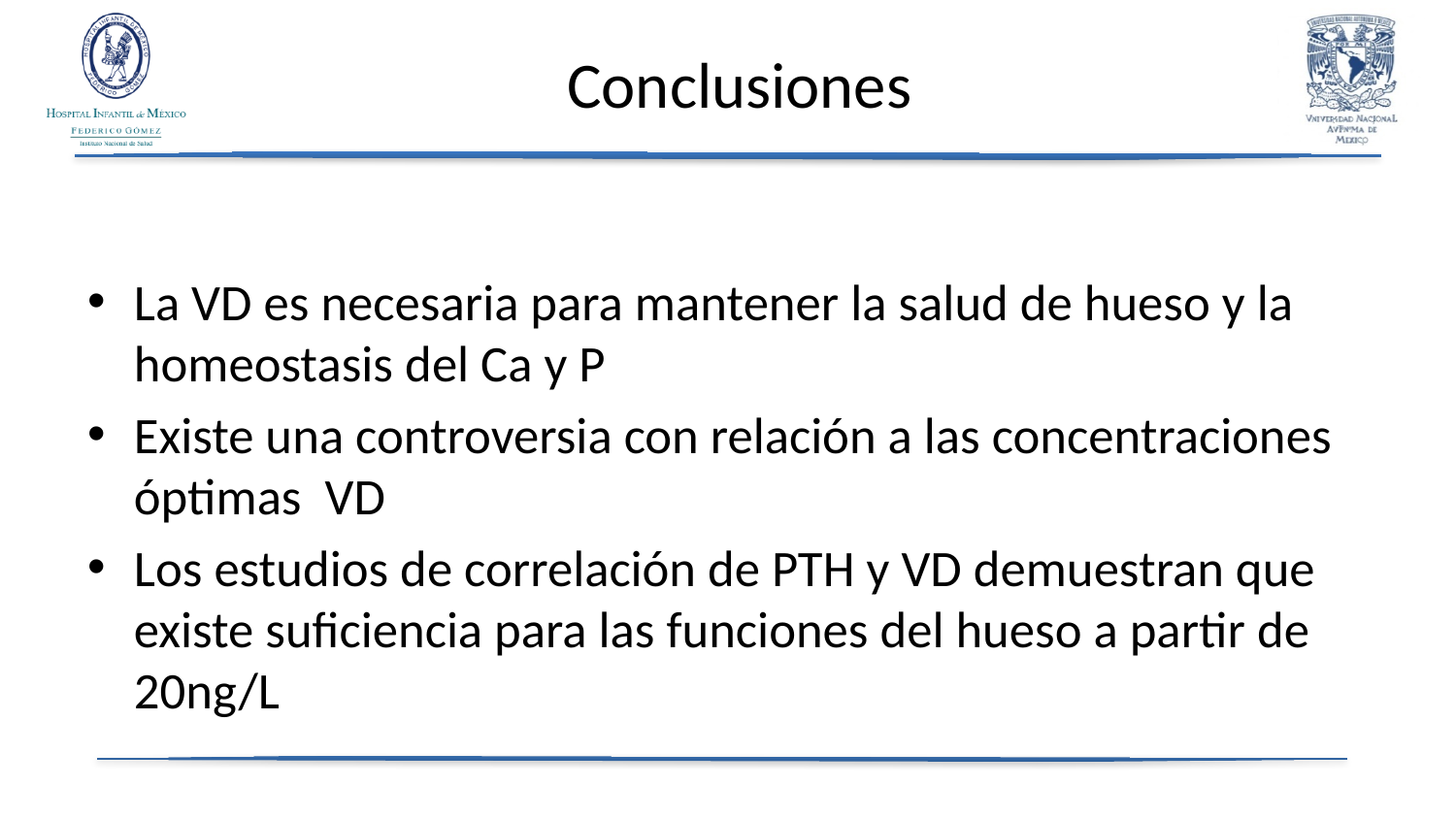

# Conclusiones

La VD es necesaria para mantener la salud de hueso y la homeostasis del Ca y P
Existe una controversia con relación a las concentraciones óptimas  VD
Los estudios de correlación de PTH y VD demuestran que existe suficiencia para las funciones del hueso a partir de 20ng/L